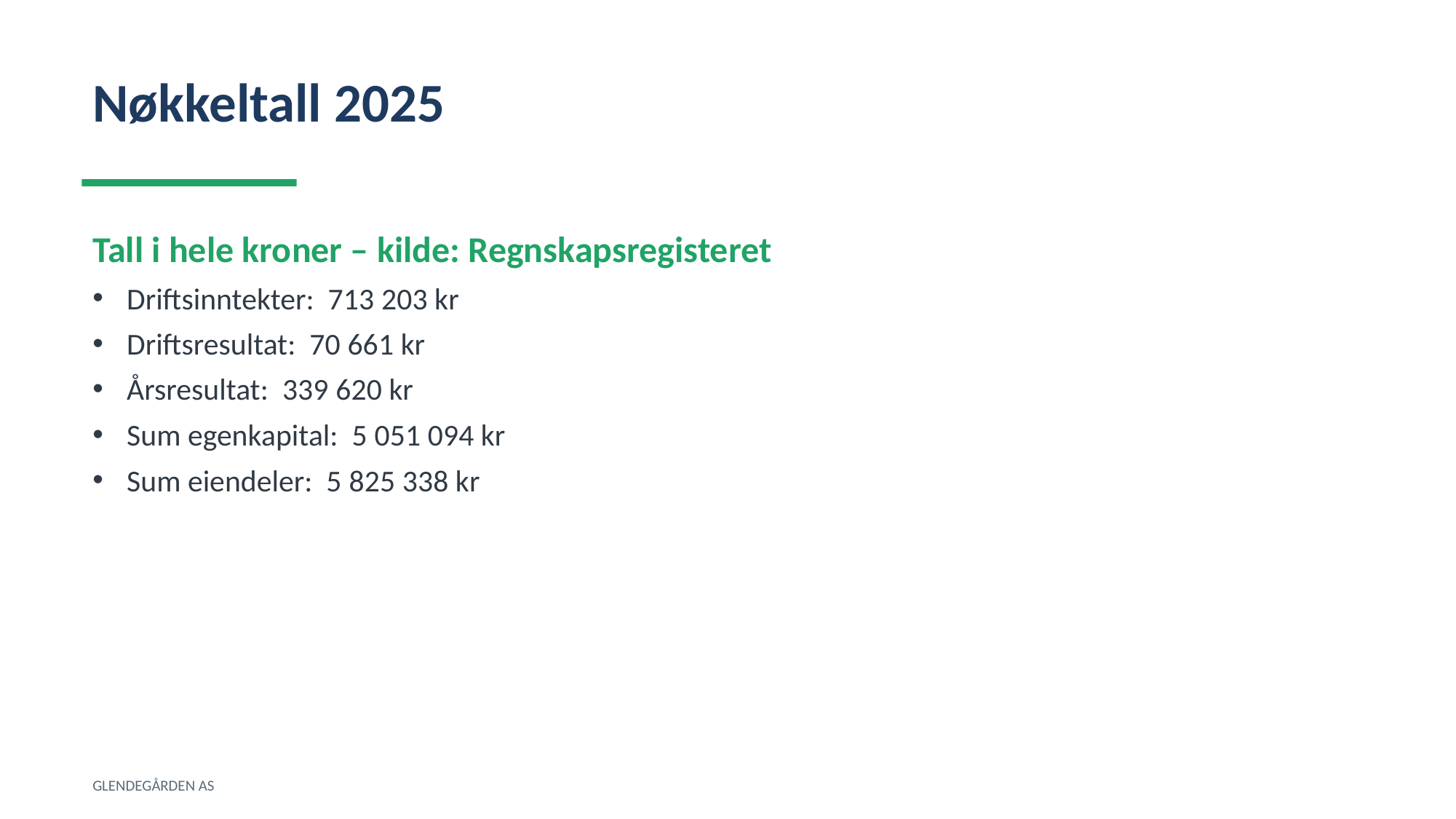

Nøkkeltall 2025

Tall i hele kroner – kilde: Regnskapsregisteret
Driftsinntekter:  713 203 kr
Driftsresultat:  70 661 kr
Årsresultat:  339 620 kr
Sum egenkapital:  5 051 094 kr
Sum eiendeler:  5 825 338 kr
GLENDEGÅRDEN AS